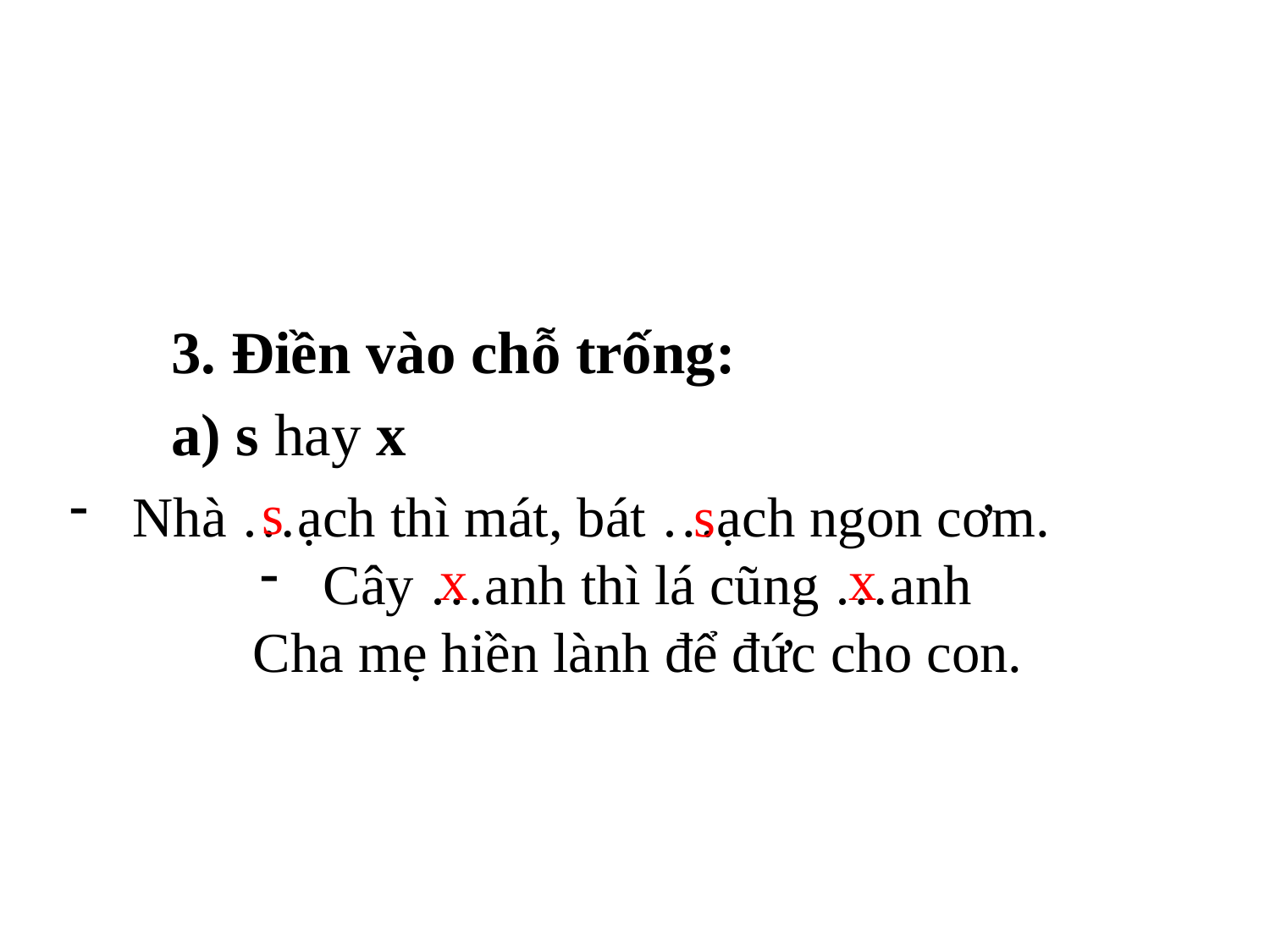

3. Điền vào chỗ trống:
a) s hay x
s
Nhà …ạch thì mát, bát …ạch ngon cơm.
Cây …anh thì lá cũng …anh
	    Cha mẹ hiền lành để đức cho con.
s
x
x